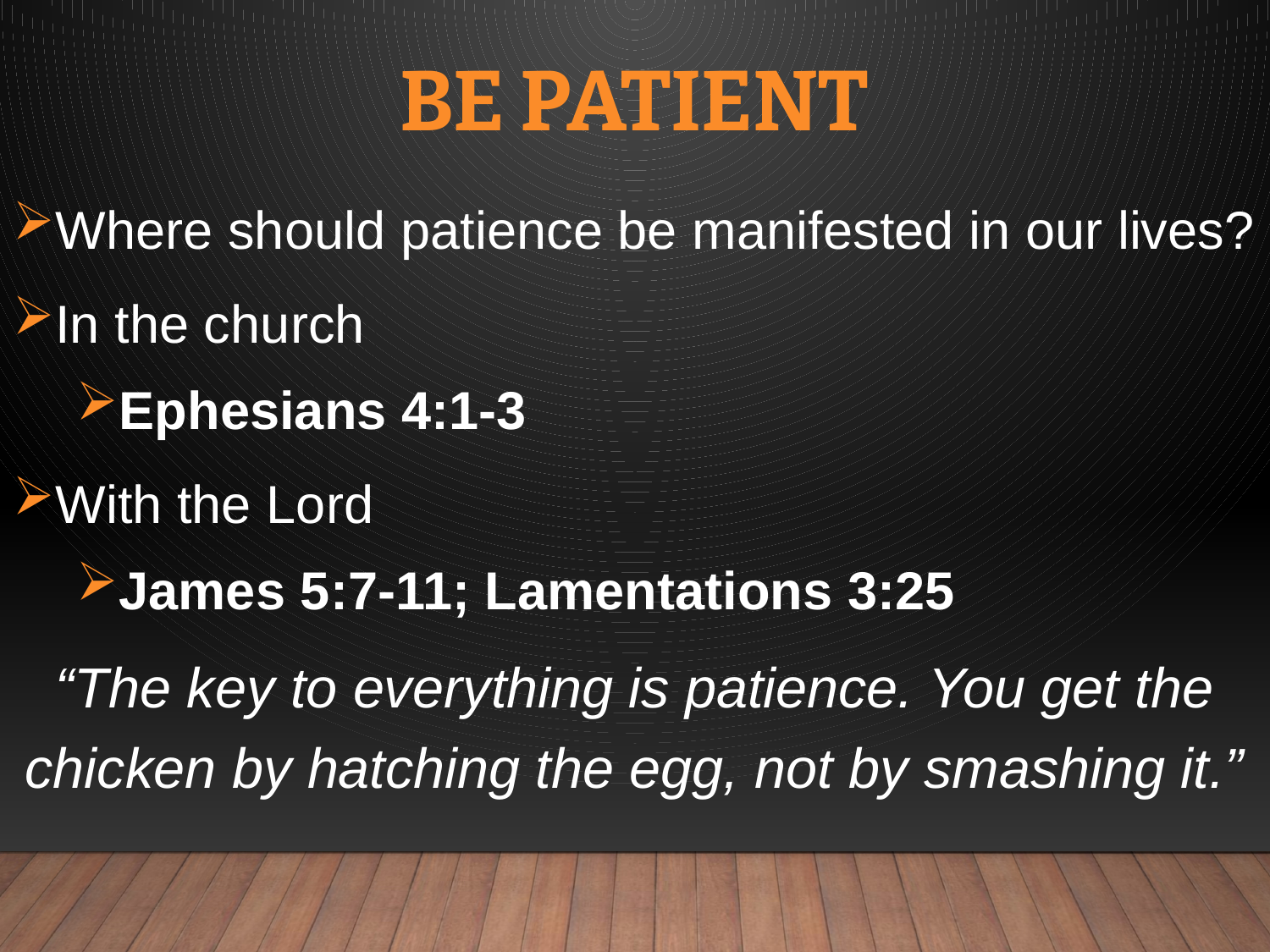

# BE PATIENT
Where should patience be manifested in our lives?
In the church
Ephesians 4:1-3
With the Lord
James 5:7-11; Lamentations 3:25
“The key to everything is patience. You get the chicken by hatching the egg, not by smashing it.”